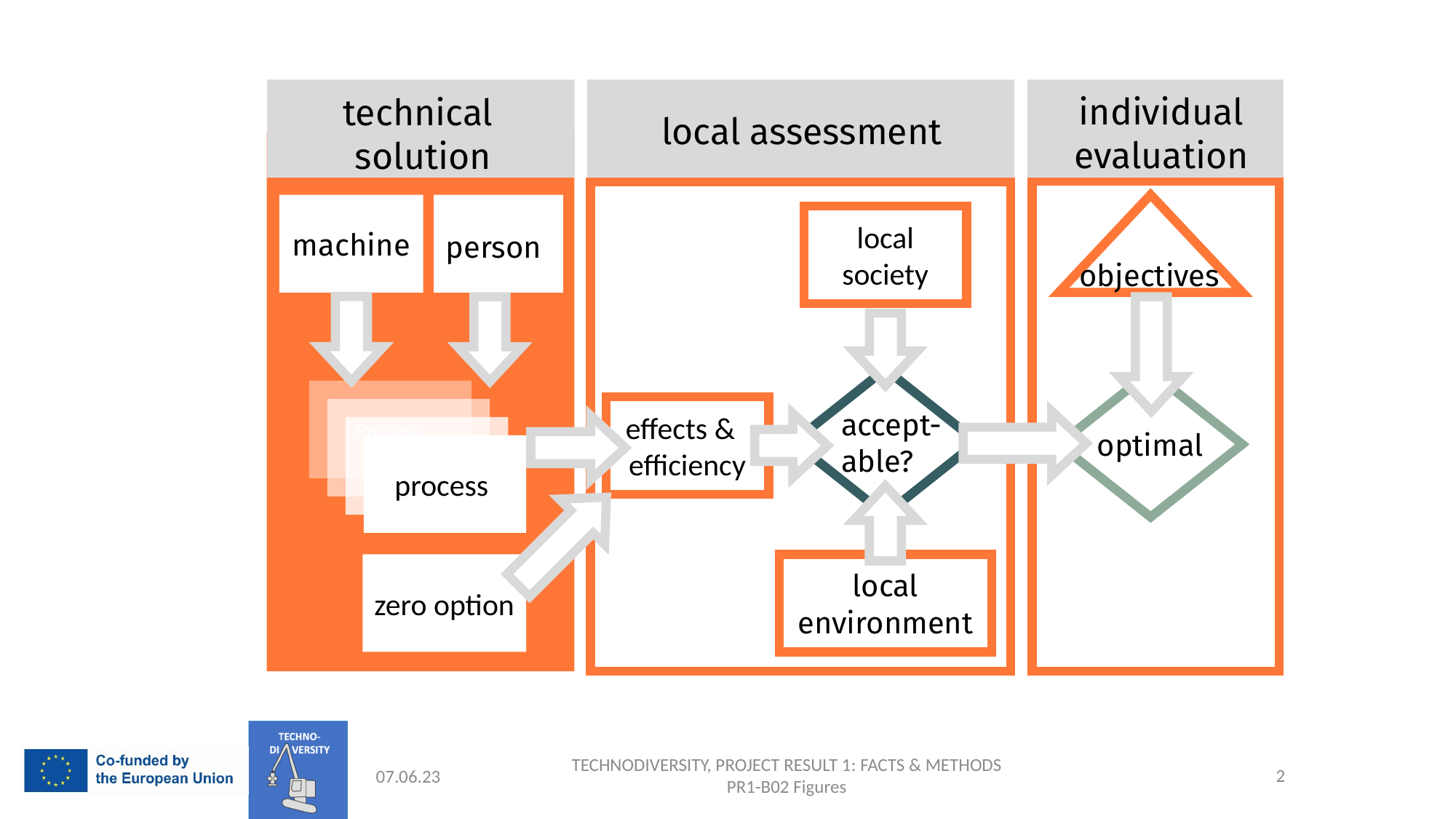

individual evaluation
technical
solution
local assessment

machine
person
local society
objectives

Process
Process
Process
process

effects &
efficiency
accept-
able?

optimal

zero option
local environment